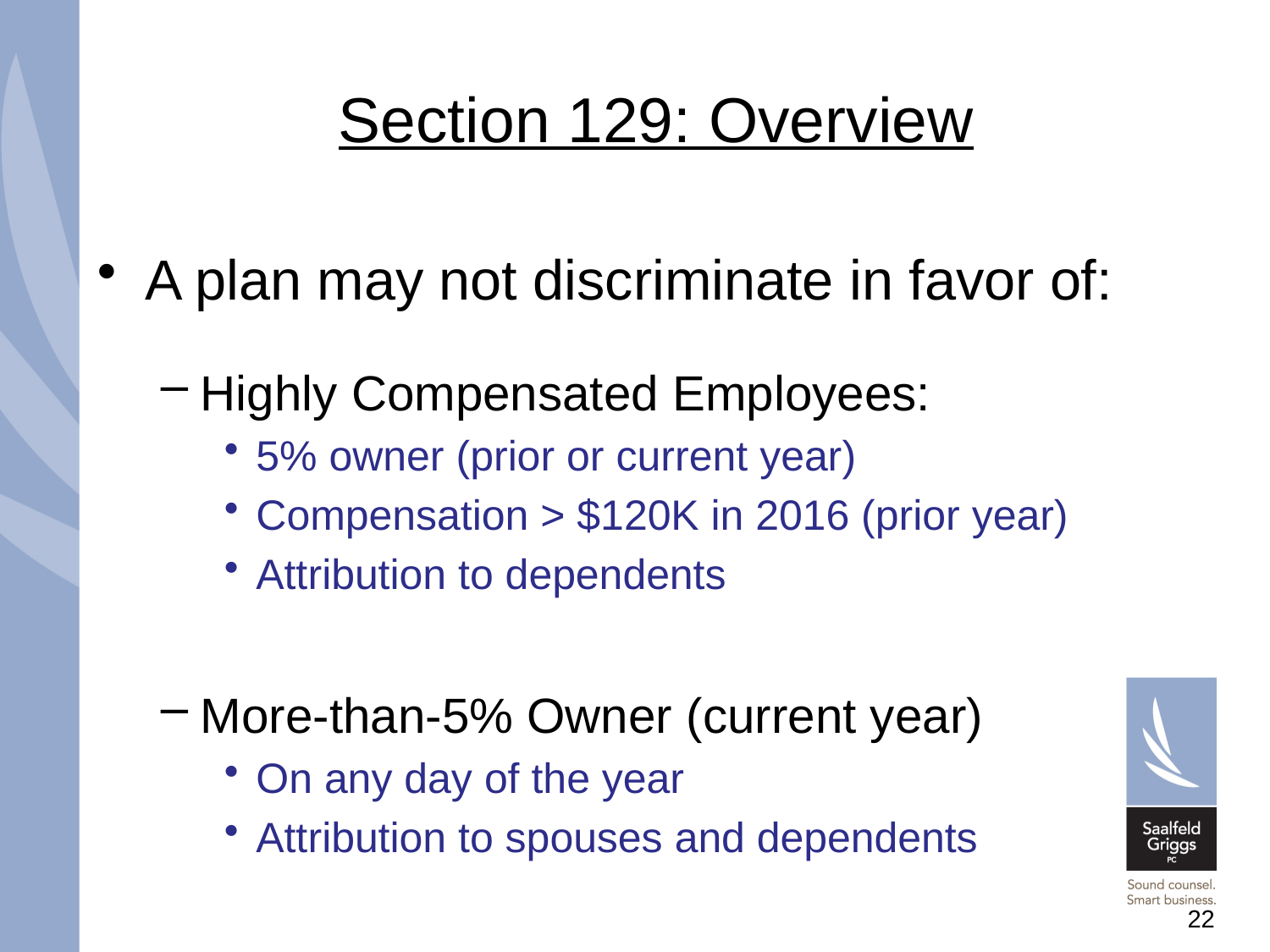

# Section 129: Overview

A plan may not discriminate in favor of:

Highly Compensated Employees:
5% owner (prior or current year)
Compensation > $120K in 2016 (prior year)
Attribution to dependents

More-than-5% Owner (current year)
On any day of the year
Attribution to spouses and dependents

22